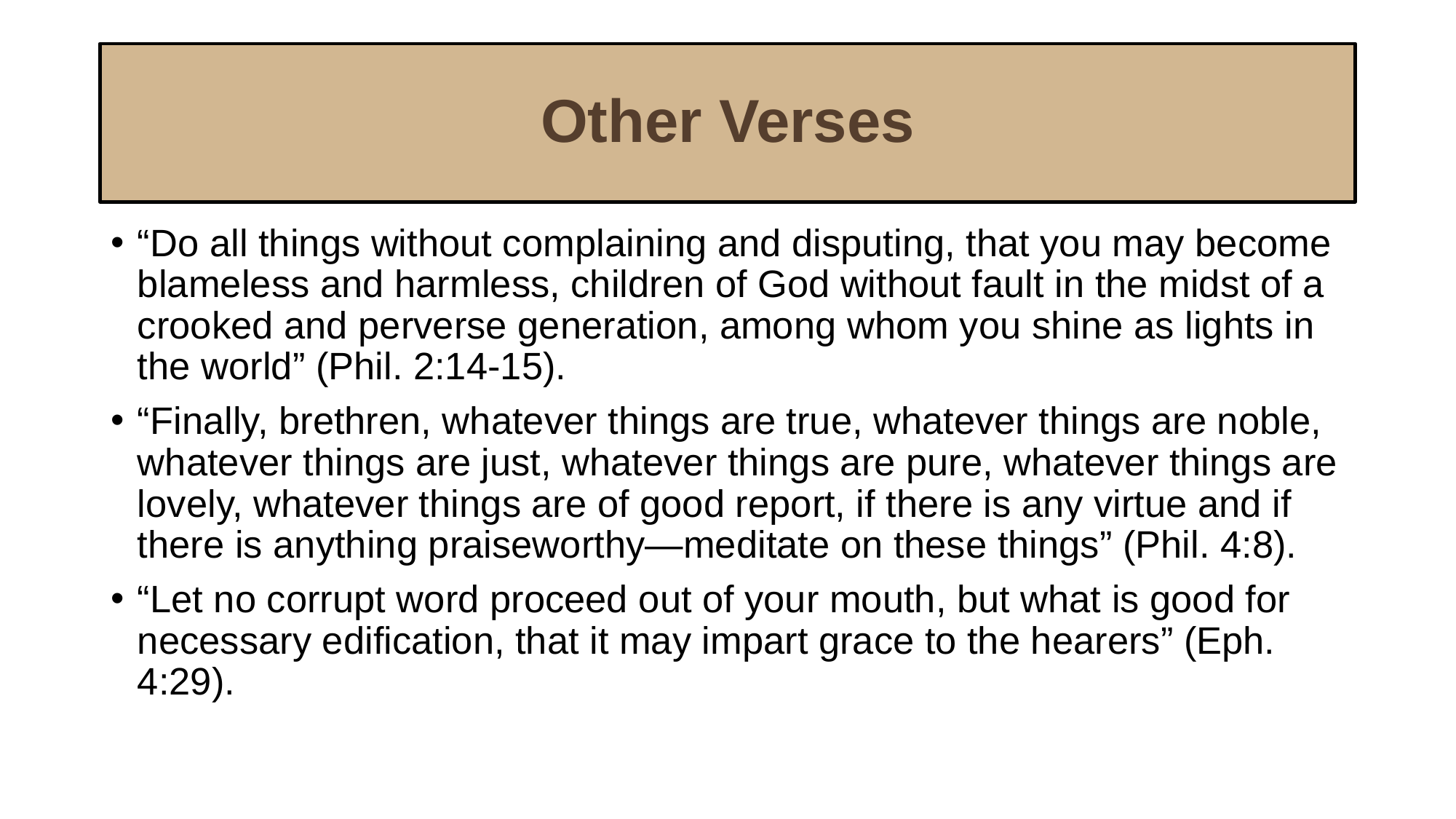

# Other Verses
“Do all things without complaining and disputing, that you may become blameless and harmless, children of God without fault in the midst of a crooked and perverse generation, among whom you shine as lights in the world” (Phil. 2:14-15).
“Finally, brethren, whatever things are true, whatever things are noble, whatever things are just, whatever things are pure, whatever things are lovely, whatever things are of good report, if there is any virtue and if there is anything praiseworthy—meditate on these things” (Phil. 4:8).
“Let no corrupt word proceed out of your mouth, but what is good for necessary edification, that it may impart grace to the hearers” (Eph. 4:29).